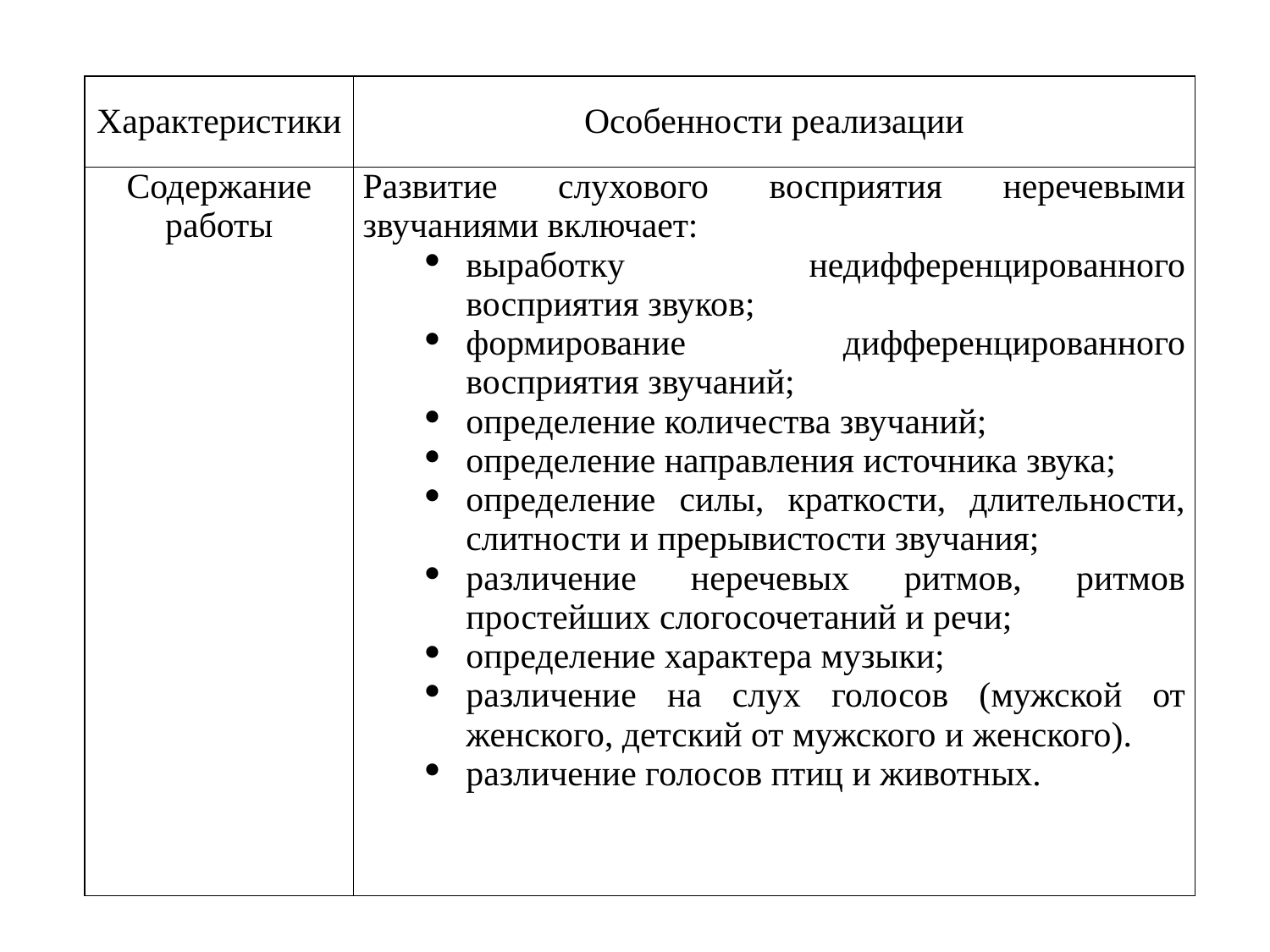

| Характеристики | Особенности реализации |
| --- | --- |
| Содержание работы | Развитие слухового восприятия неречевыми звучаниями включает: выработку недифференцированного восприятия звуков; формирование дифференцированного восприятия звучаний; определение количества звучаний; определение направления источника звука; определение силы, краткости, длительности, слитности и прерывистости звучания; различение неречевых ритмов, ритмов простейших слогосочетаний и речи; определение характера музыки; различение на слух голосов (мужской от женского, детский от мужского и женского). различение голосов птиц и животных. |